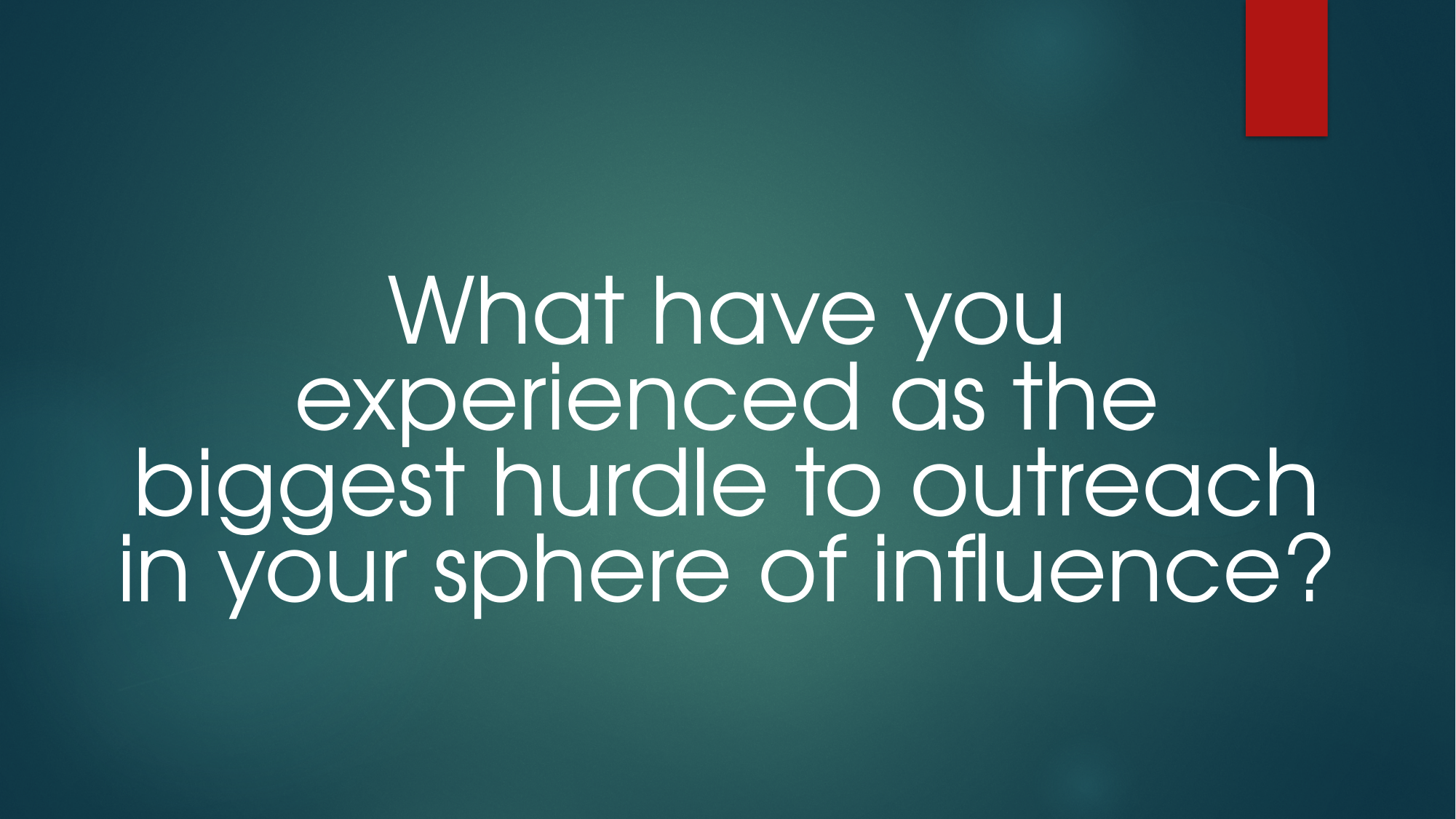

# What have you experienced as the biggest hurdle to outreach in your sphere of influence?